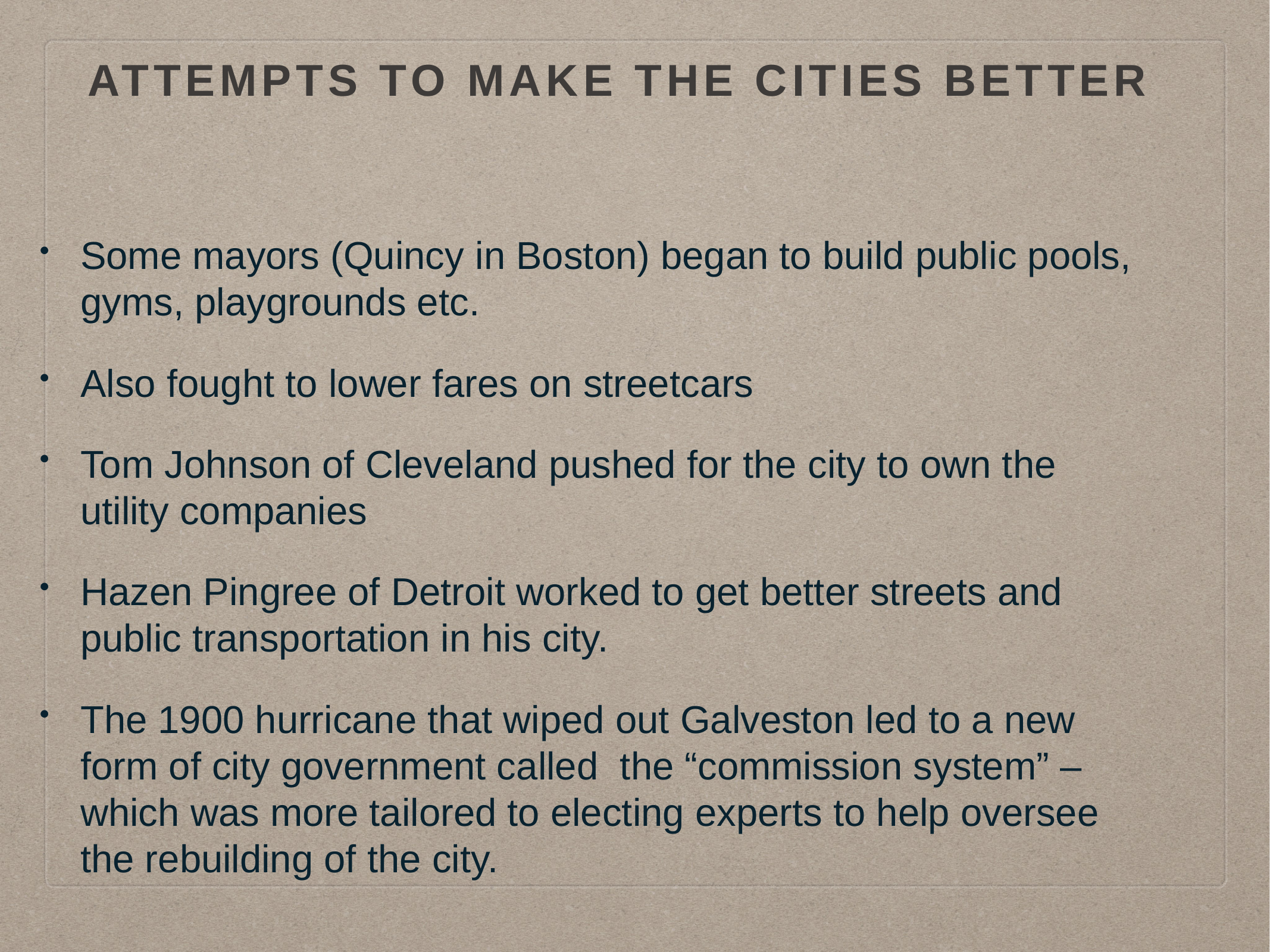

# Attempts to make the cities better
Some mayors (Quincy in Boston) began to build public pools, gyms, playgrounds etc.
Also fought to lower fares on streetcars
Tom Johnson of Cleveland pushed for the city to own the utility companies
Hazen Pingree of Detroit worked to get better streets and public transportation in his city.
The 1900 hurricane that wiped out Galveston led to a new form of city government called  the “commission system” – which was more tailored to electing experts to help oversee the rebuilding of the city.